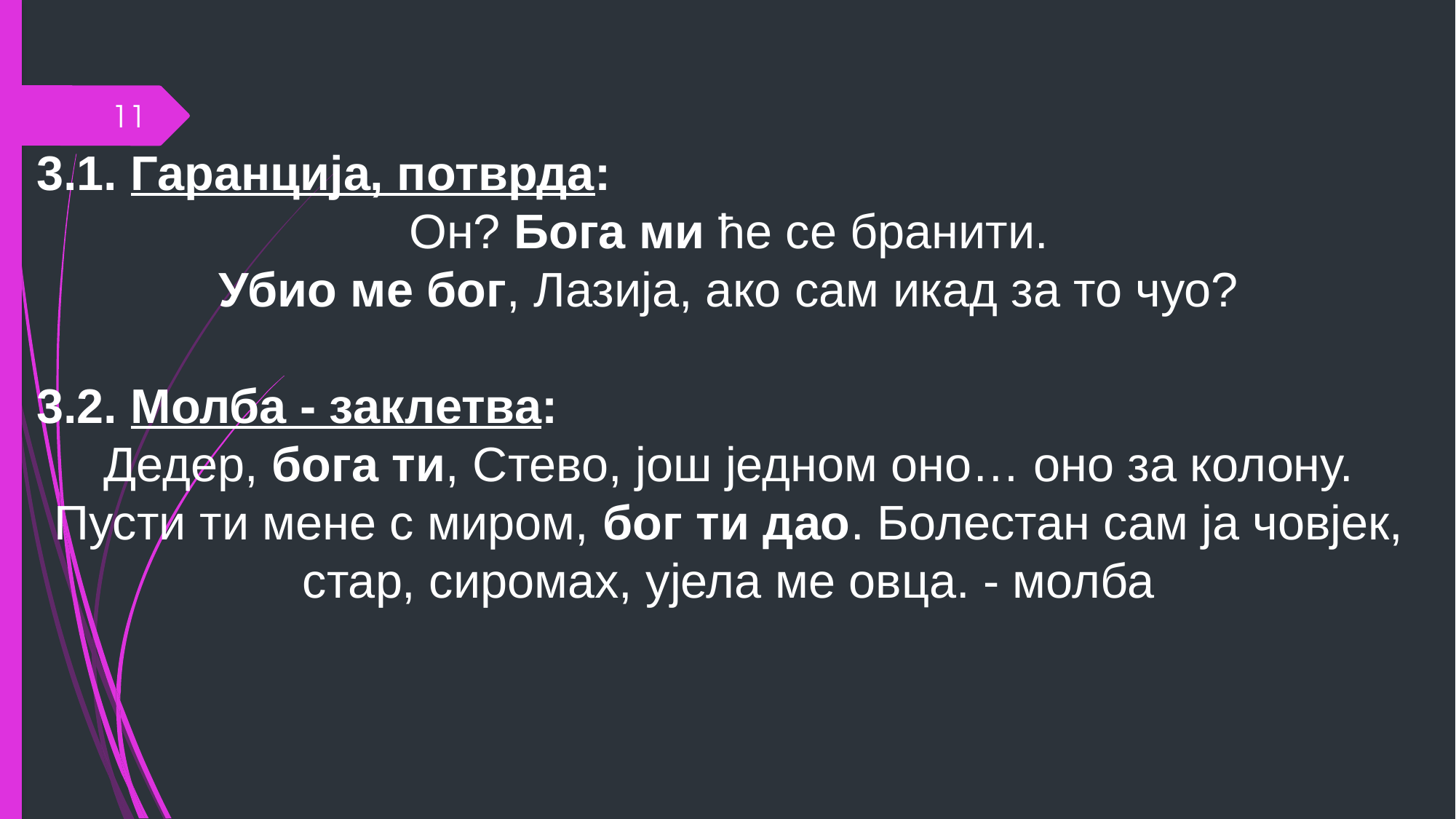

3.1. Гаранција, потврда:
Он? Бога ми ће се бранити.
Убио ме бог, Лазија, ако сам икад за то чуо?

3.2. Молба - заклетва:
Дедер, бога ти, Стево, још једном оно… оно за колону.
Пусти ти мене с миром, бог ти дао. Болестан сам ја човјек, стар, сиромах, ујела ме овца. - молба

11